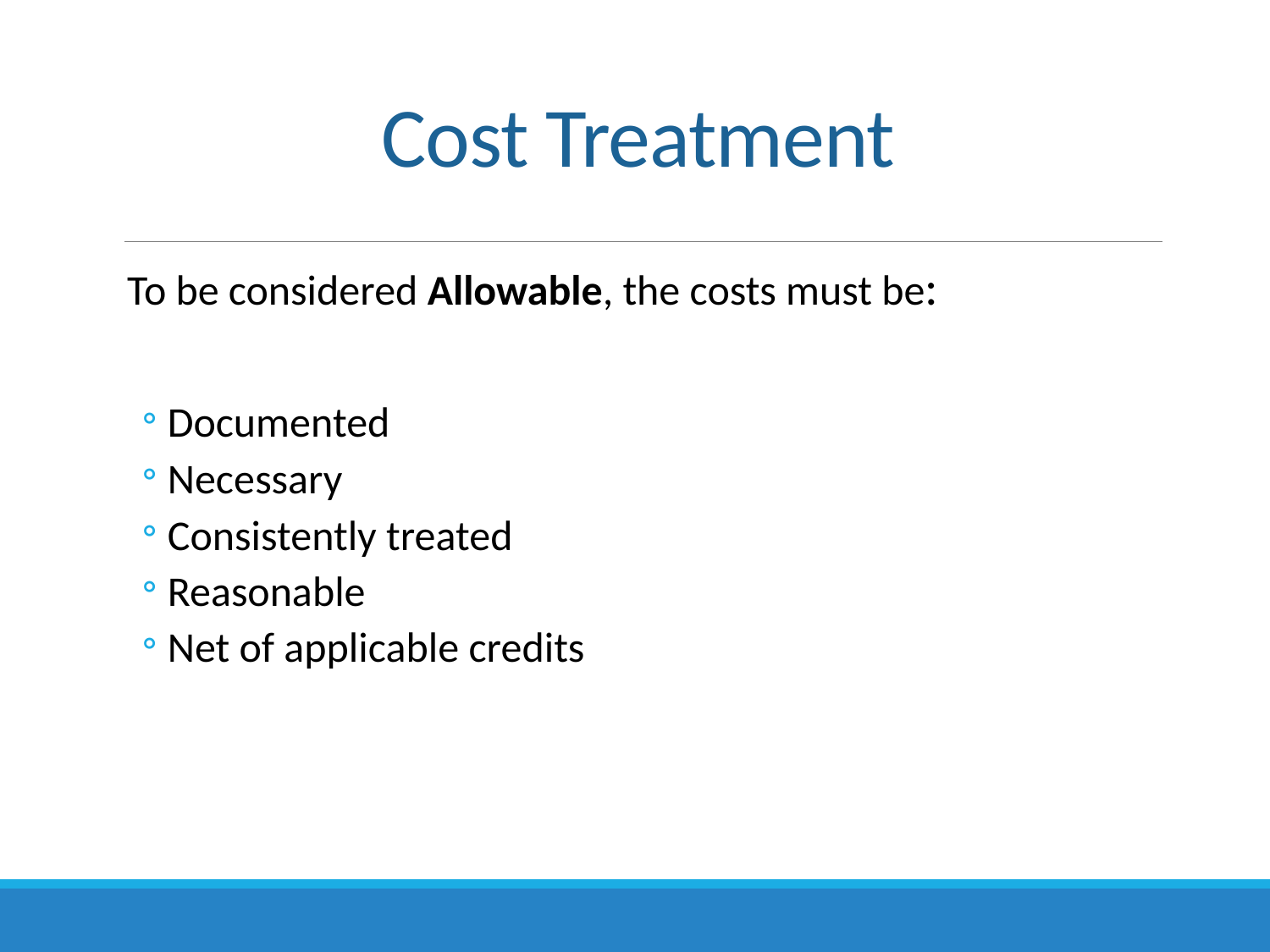

# Cost Treatment
To be considered Allowable, the costs must be:

Documented
Necessary
Consistently treated
Reasonable
Net of applicable credits